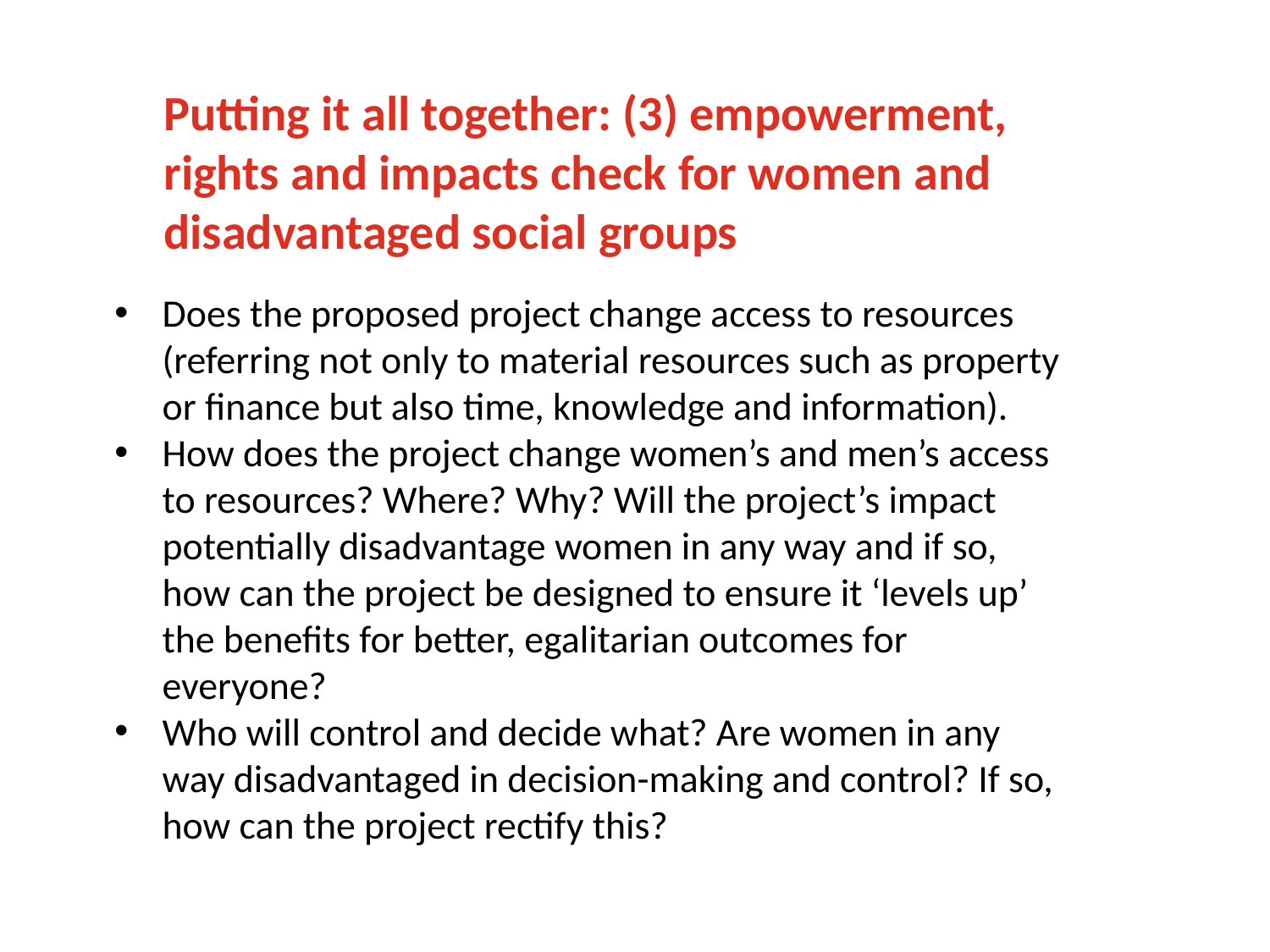

# Putting it all together: (3) empowerment, rights and impacts check for women and disadvantaged social groups
Does the proposed project change access to resources (referring not only to material resources such as property or finance but also time, knowledge and information).
How does the project change women’s and men’s access to resources? Where? Why? Will the project’s impact potentially disadvantage women in any way and if so, how can the project be designed to ensure it ‘levels up’ the benefits for better, egalitarian outcomes for everyone?
Who will control and decide what? Are women in any way disadvantaged in decision-making and control? If so, how can the project rectify this?